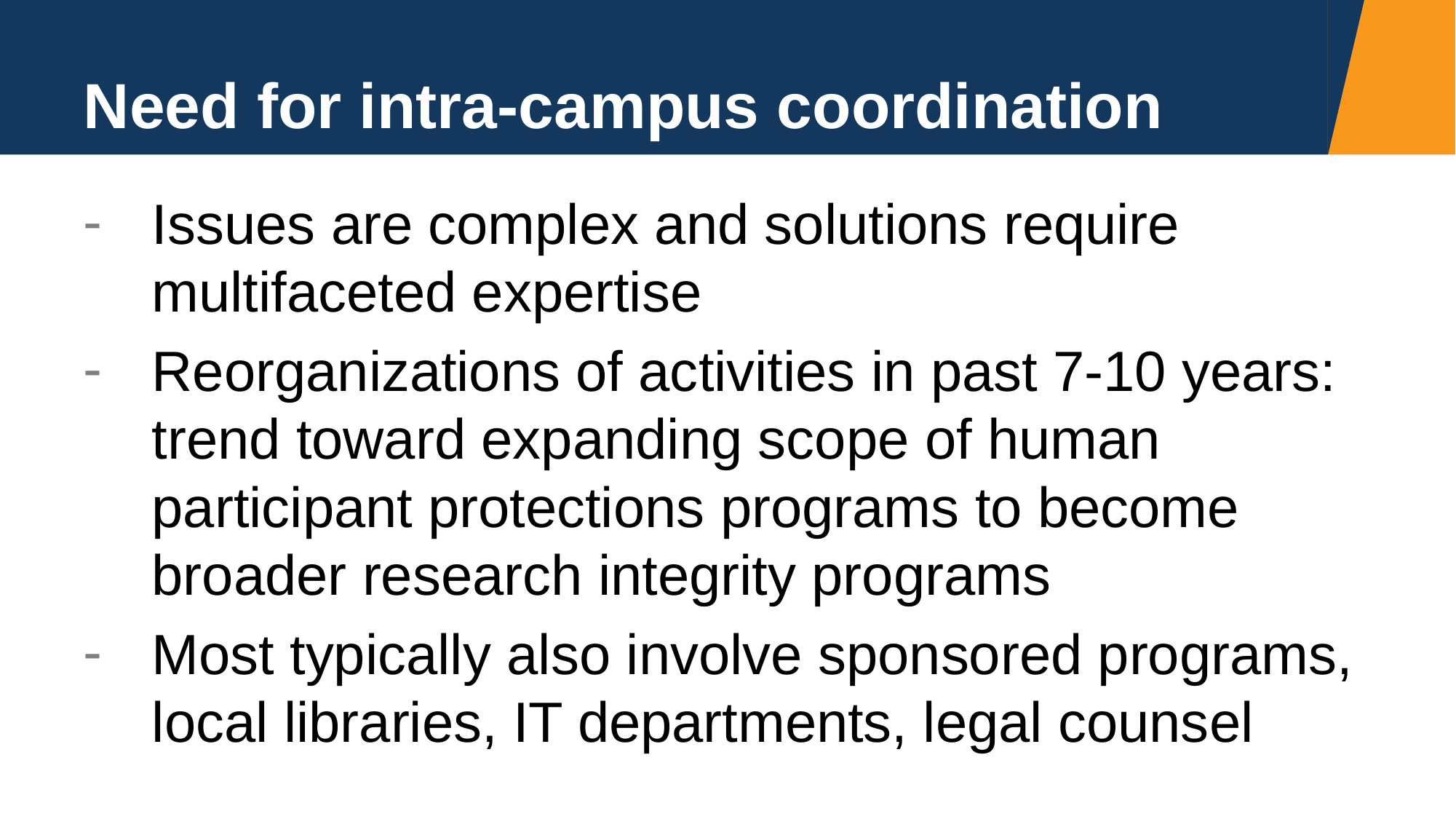

# Need for intra-campus coordination
Issues are complex and solutions require multifaceted expertise
Reorganizations of activities in past 7-10 years: trend toward expanding scope of human participant protections programs to become broader research integrity programs
Most typically also involve sponsored programs, local libraries, IT departments, legal counsel